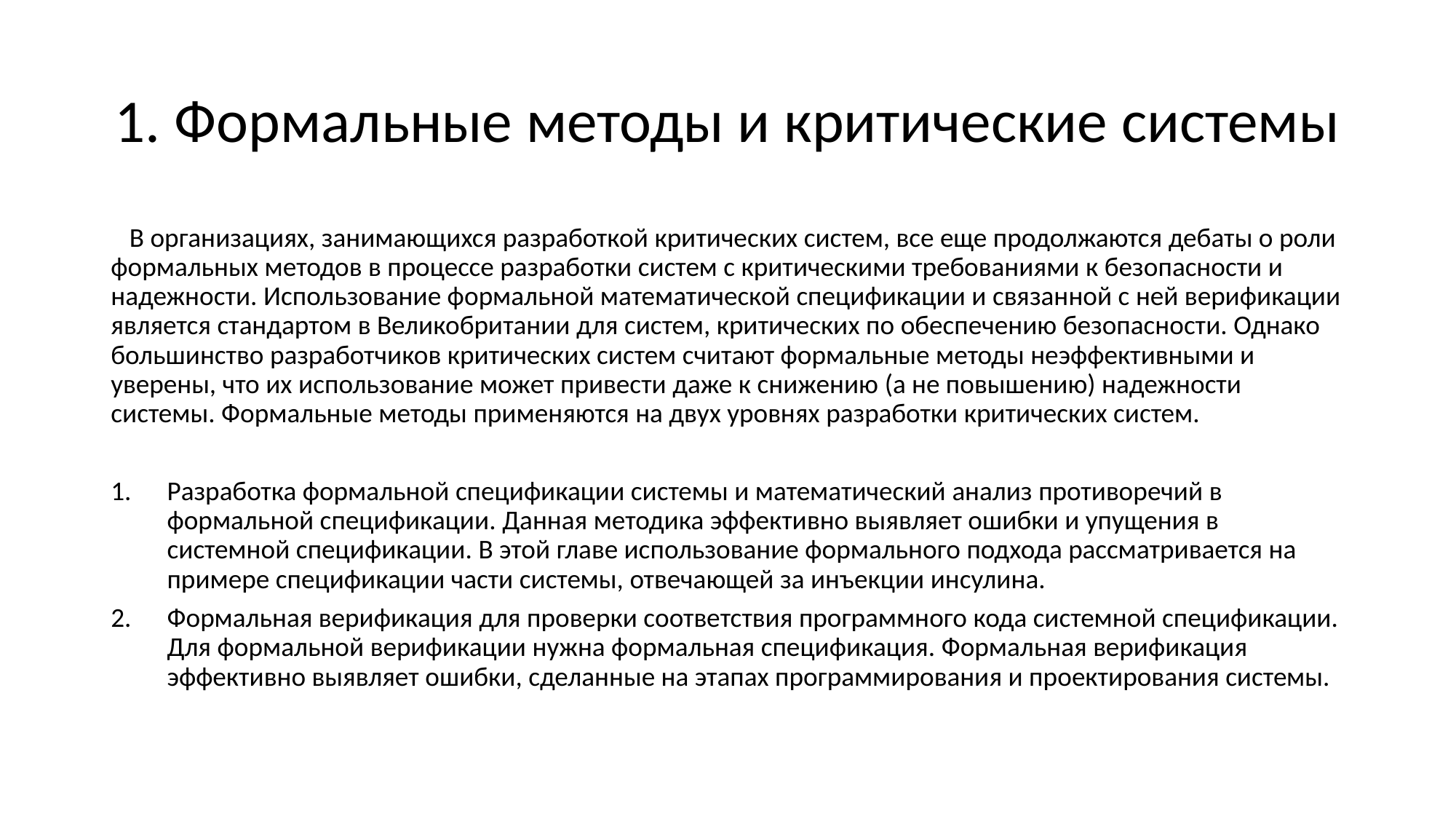

# 1. Формальные методы и критические системы
   В организациях, занимающихся разработкой критических систем, все еще продолжаются дебаты о роли формальных методов в процессе разработки систем с критическими требованиями к безопасности и надежности. Использование формальной математической спецификации и связанной с ней верификации является стандартом в Великобритании для систем, критических по обеспечению безопасности. Однако большинство разработчиков критических систем считают формальные методы неэффективными и уверены, что их использование может привести даже к снижению (а не повышению) надежности системы. Формальные методы применяются на двух уровнях разработки критических систем.

Разработка формальной спецификации системы и математический анализ противоречий в формальной спецификации. Данная методика эффективно выявляет ошибки и упущения в системной спецификации. В этой главе использование формального подхода рассматривается на примере спецификации части системы, отвечающей за инъекции инсулина.
Формальная верификация для проверки соответствия программного кода системной спецификации. Для формальной верификации нужна формальная спецификация. Формальная верификация эффективно выявляет ошибки, сделанные на этапах программирования и проектирования системы.